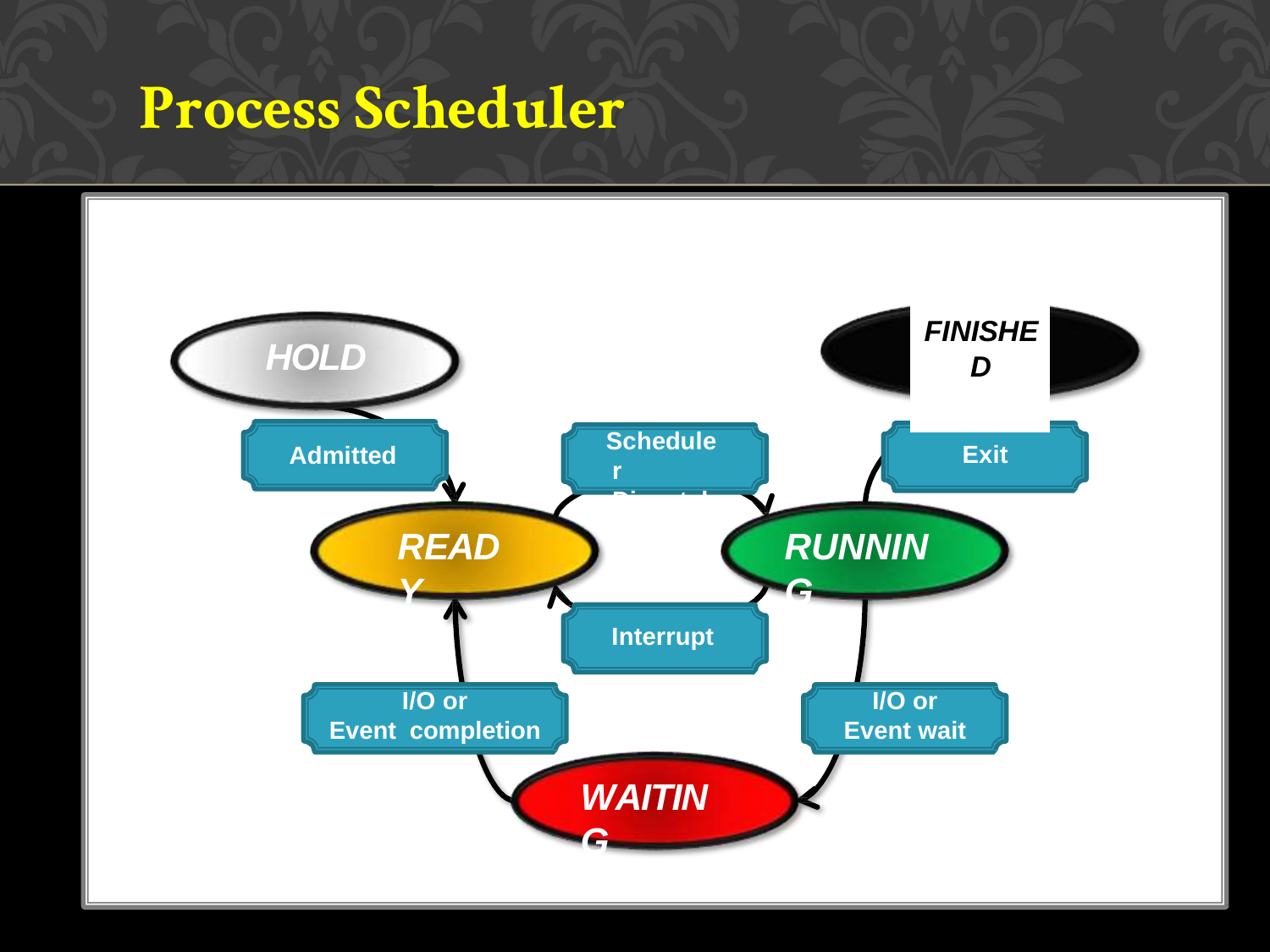

Process Scheduler

# FINISHED
HOLD

Admitted

Scheduler  Dispatch

Exit

READY
RUNNING

Interrupt

I/O or
Event completion
I/O or
Event wait

WAITING